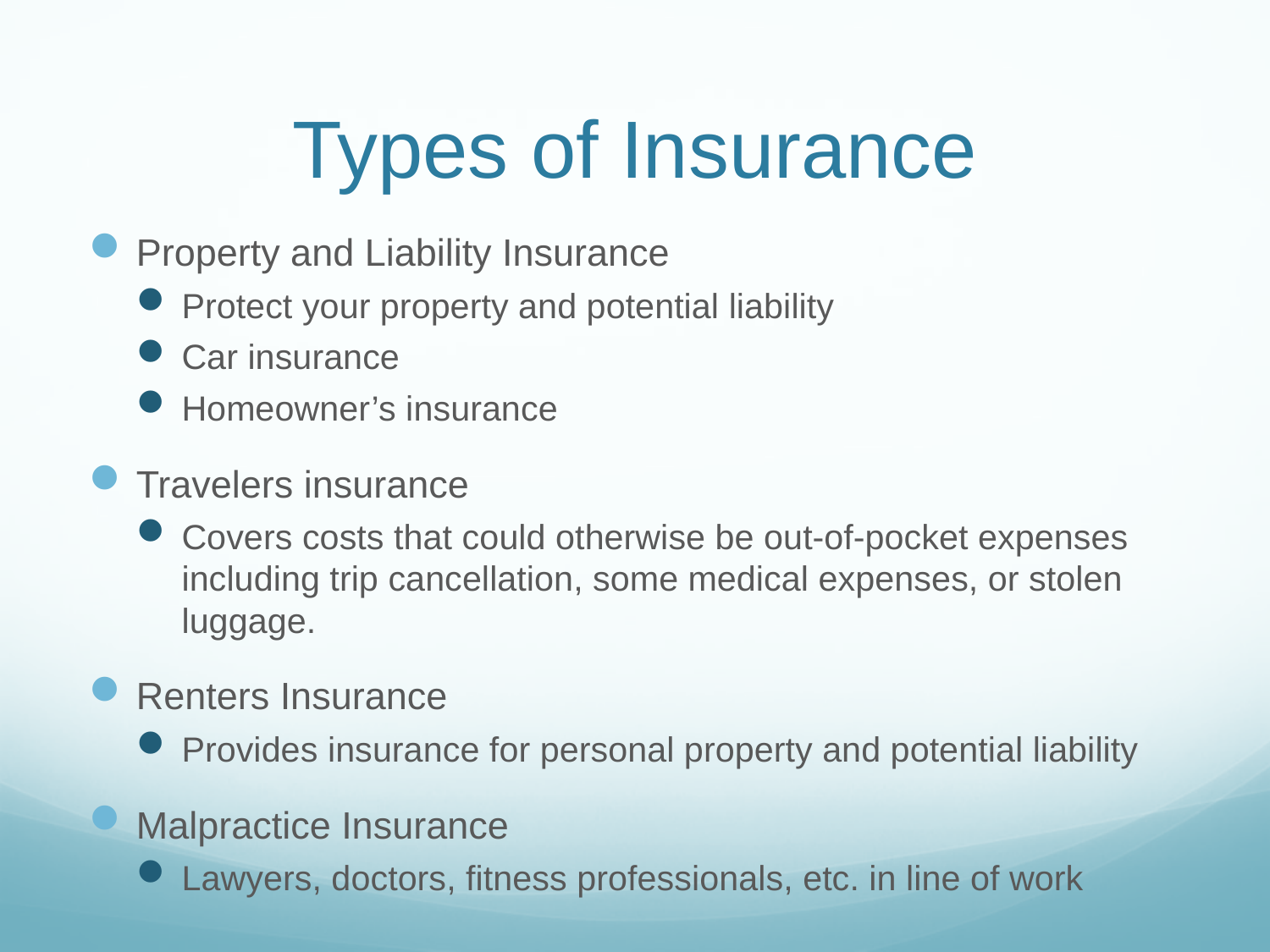

# Types of Insurance
Property and Liability Insurance
Protect your property and potential liability
Car insurance
Homeowner’s insurance
Travelers insurance
Covers costs that could otherwise be out-of-pocket expenses including trip cancellation, some medical expenses, or stolen luggage.
Renters Insurance
Provides insurance for personal property and potential liability
Malpractice Insurance
Lawyers, doctors, fitness professionals, etc. in line of work